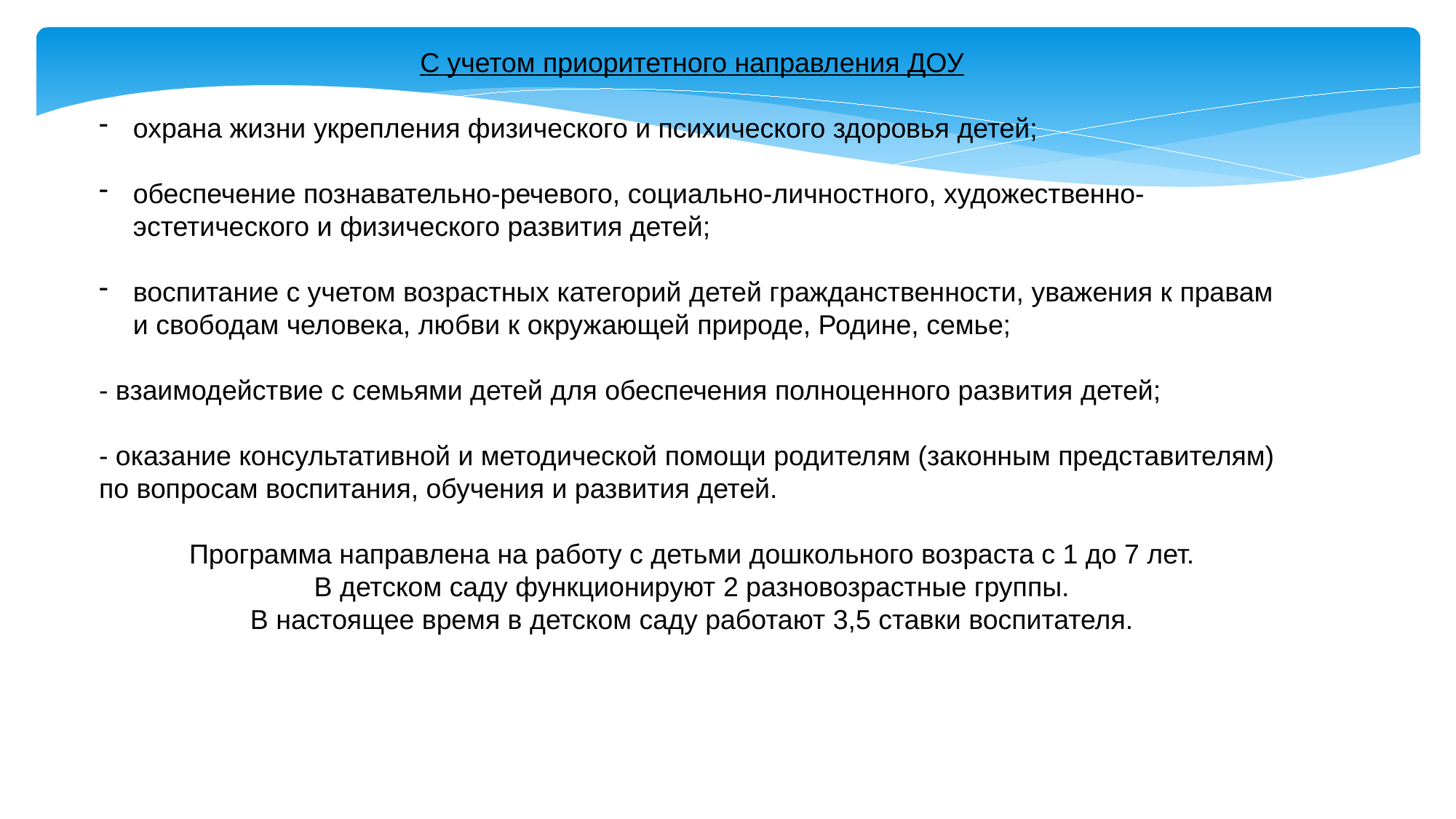

С учетом приоритетного направления ДОУ

охрана жизни укрепления физического и психического здоровья детей;

обеспечение познавательно-речевого, социально-личностного, художественно-эстетического и физического развития детей;

воспитание с учетом возрастных категорий детей гражданственности, уважения к правам и свободам человека, любви к окружающей природе, Родине, семье;

- взаимодействие с семьями детей для обеспечения полноценного развития детей;

- оказание консультативной и методической помощи родителям (законным представителям) по вопросам воспитания, обучения и развития детей.

Программа направлена на работу с детьми дошкольного возраста с 1 до 7 лет.
В детском саду функционируют 2 разновозрастные группы.
В настоящее время в детском саду работают 3,5 ставки воспитателя.